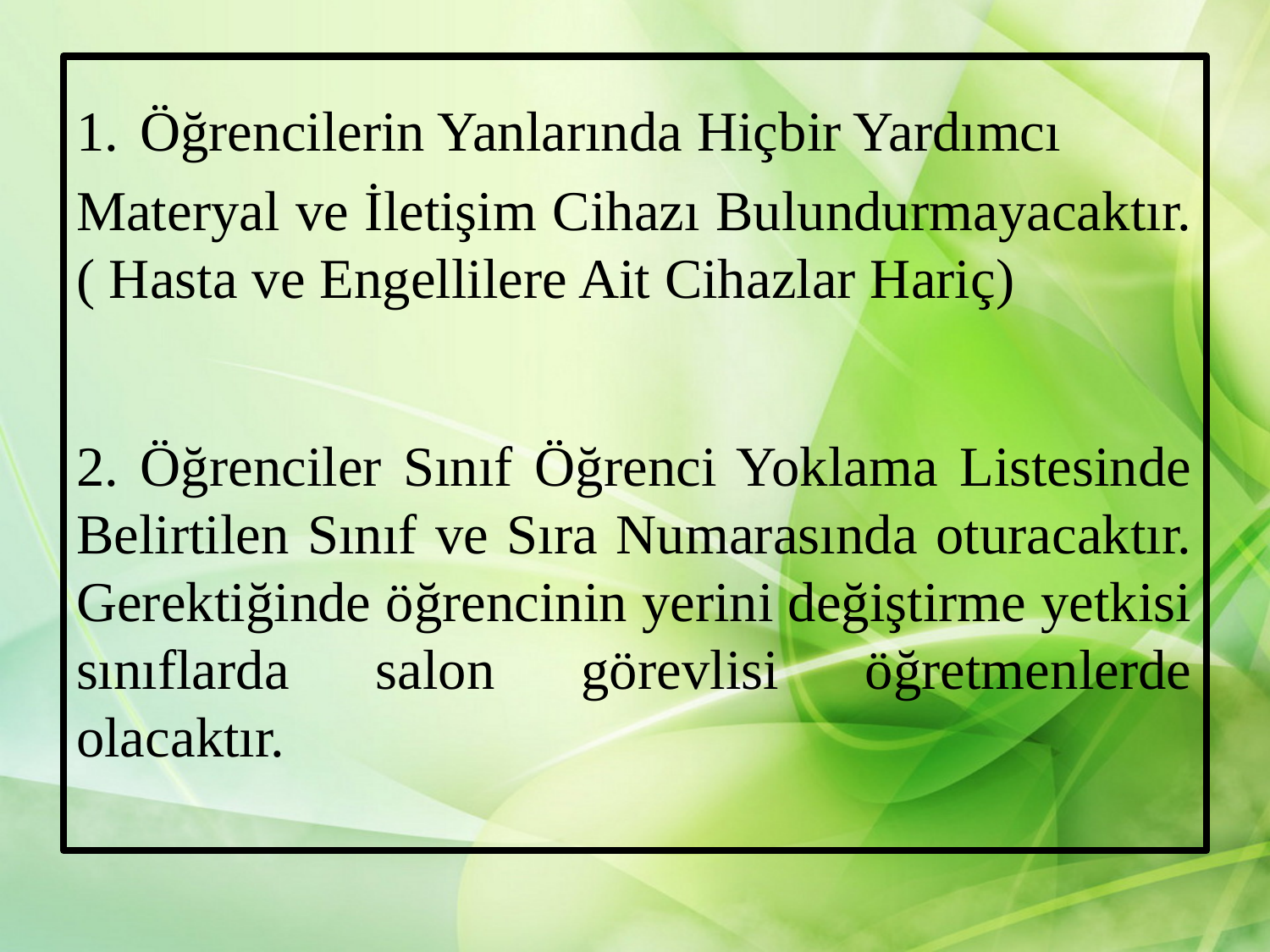

Öğrencilerin Yanlarında Hiçbir Yardımcı
Materyal ve İletişim Cihazı Bulundurmayacaktır. ( Hasta ve Engellilere Ait Cihazlar Hariç)

2. Öğrenciler Sınıf Öğrenci Yoklama Listesinde Belirtilen Sınıf ve Sıra Numarasında oturacaktır. Gerektiğinde öğrencinin yerini değiştirme yetkisi sınıflarda salon görevlisi öğretmenlerde olacaktır.